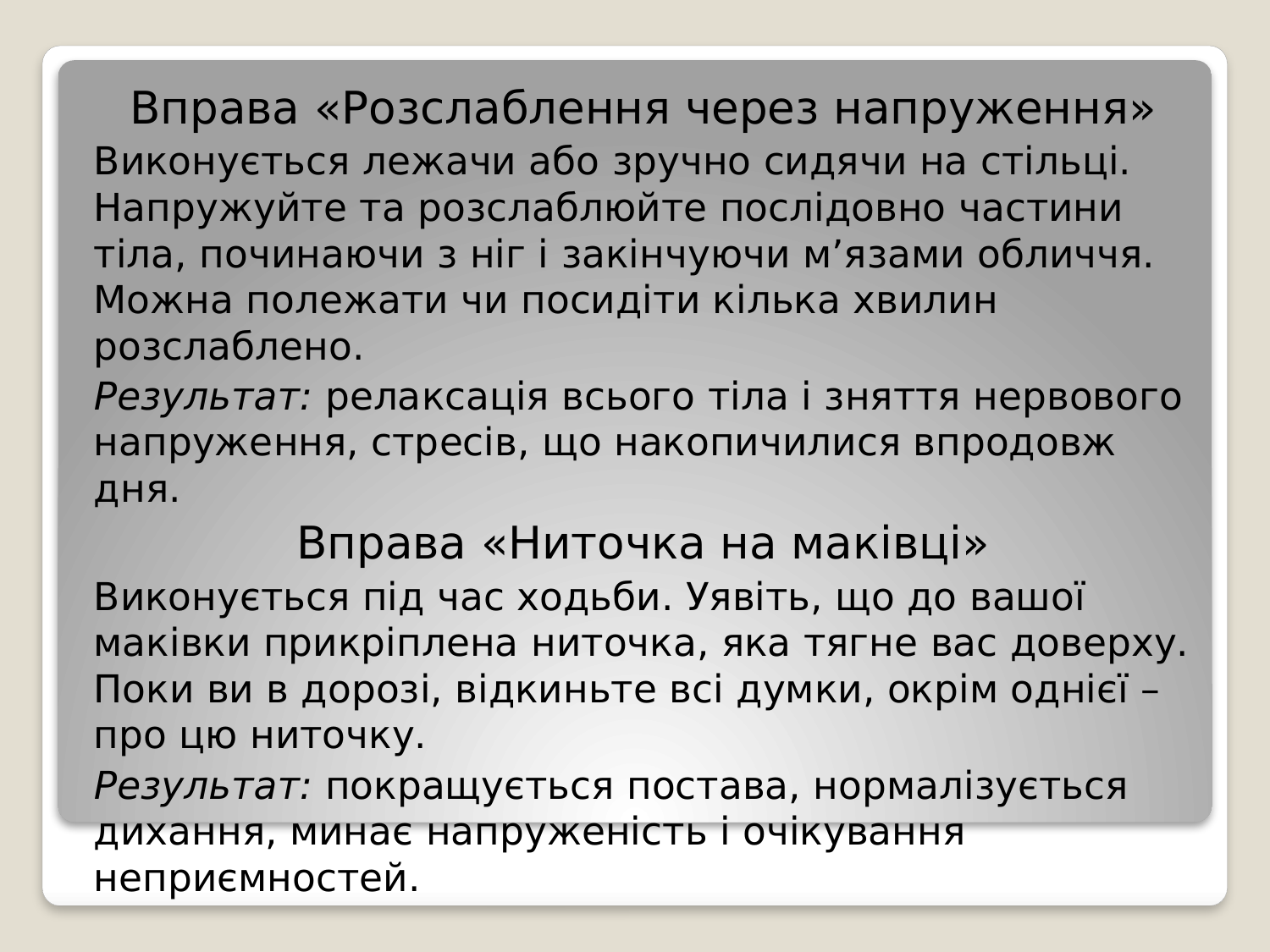

Вправа «Розслаблення через напруження»
Виконується лежачи або зручно сидячи на стільці. Напружуйте та розслаблюйте послідовно частини тіла, починаючи з ніг і закінчуючи м’язами обличчя. Можна полежати чи посидіти кілька хвилин розслаблено.
Результат: релаксація всього тіла і зняття нервового напруження, стресів, що накопичилися впродовж дня.
Вправа «Ниточка на маківці»
Виконується під час ходьби. Уявіть, що до вашої маківки прикріплена ниточка, яка тягне вас доверху. Поки ви в дорозі, відкиньте всі думки, окрім однієї – про цю ниточку.
Результат: покращується постава, нормалізується дихання, минає напруженість і очікування неприємностей.